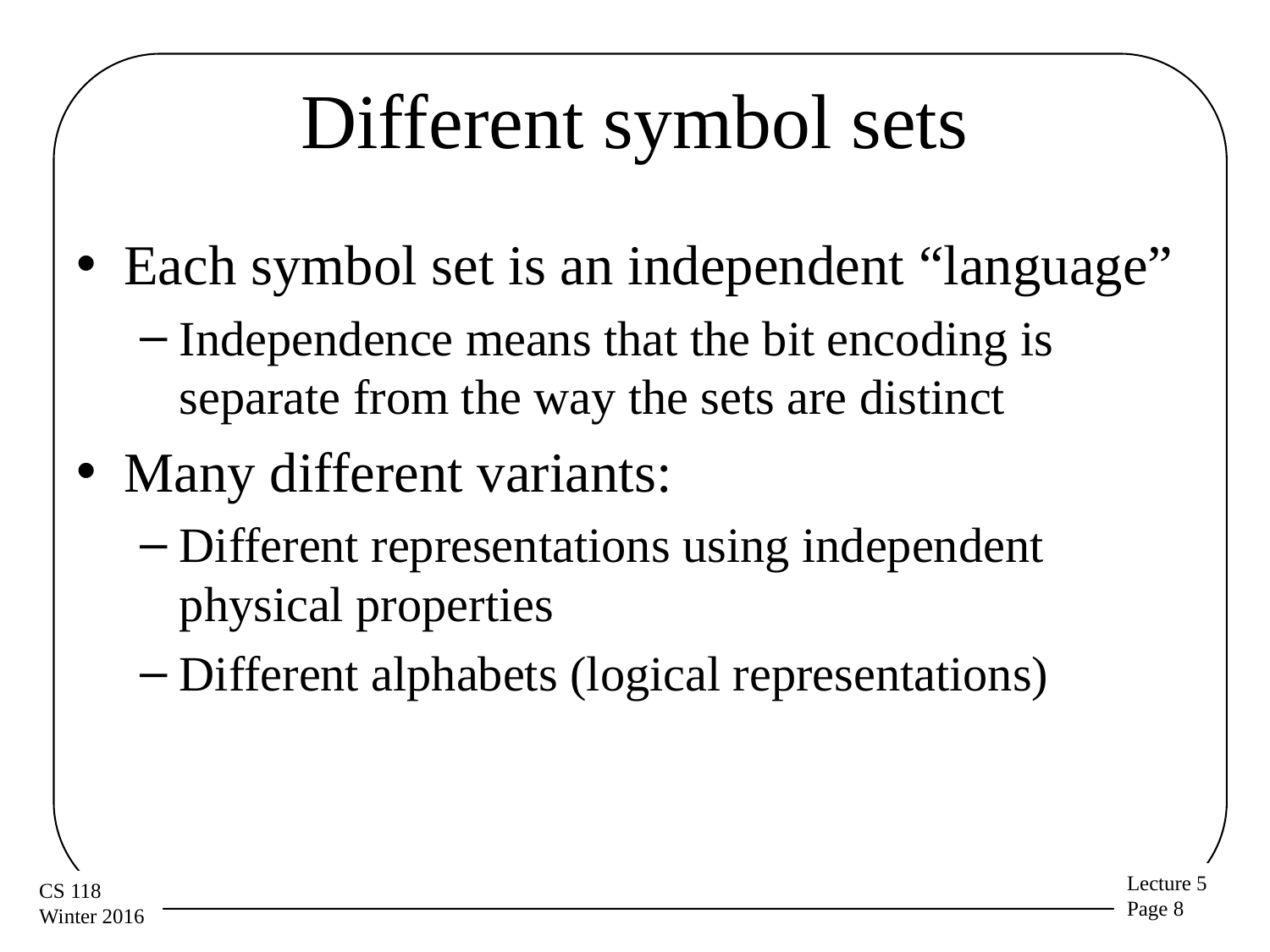

# Different symbol sets
Each symbol set is an independent “language”
Independence means that the bit encoding is separate from the way the sets are distinct
Many different variants:
Different representations using independent physical properties
Different alphabets (logical representations)